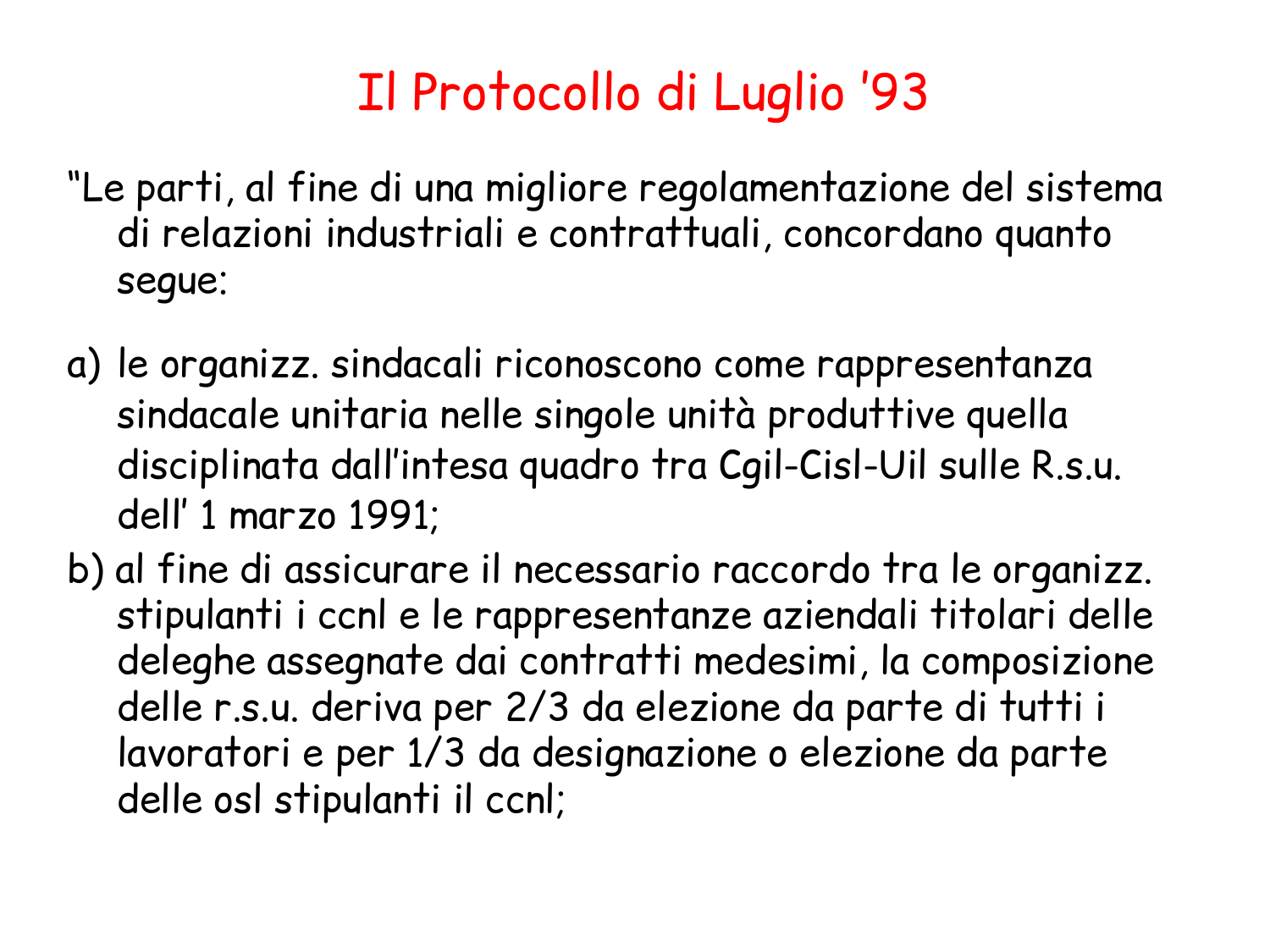

Il Protocollo di Luglio ’93
“Le parti, al fine di una migliore regolamentazione del sistema di relazioni industriali e contrattuali, concordano quanto segue:

le organizz. sindacali riconoscono come rappresentanza sindacale unitaria nelle singole unità produttive quella disciplinata dall’intesa quadro tra Cgil-Cisl-Uil sulle R.s.u. dell’ 1 marzo 1991;
b) al fine di assicurare il necessario raccordo tra le organizz. stipulanti i ccnl e le rappresentanze aziendali titolari delle deleghe assegnate dai contratti medesimi, la composizione delle r.s.u. deriva per 2/3 da elezione da parte di tutti i lavoratori e per 1/3 da designazione o elezione da parte delle osl stipulanti il ccnl;